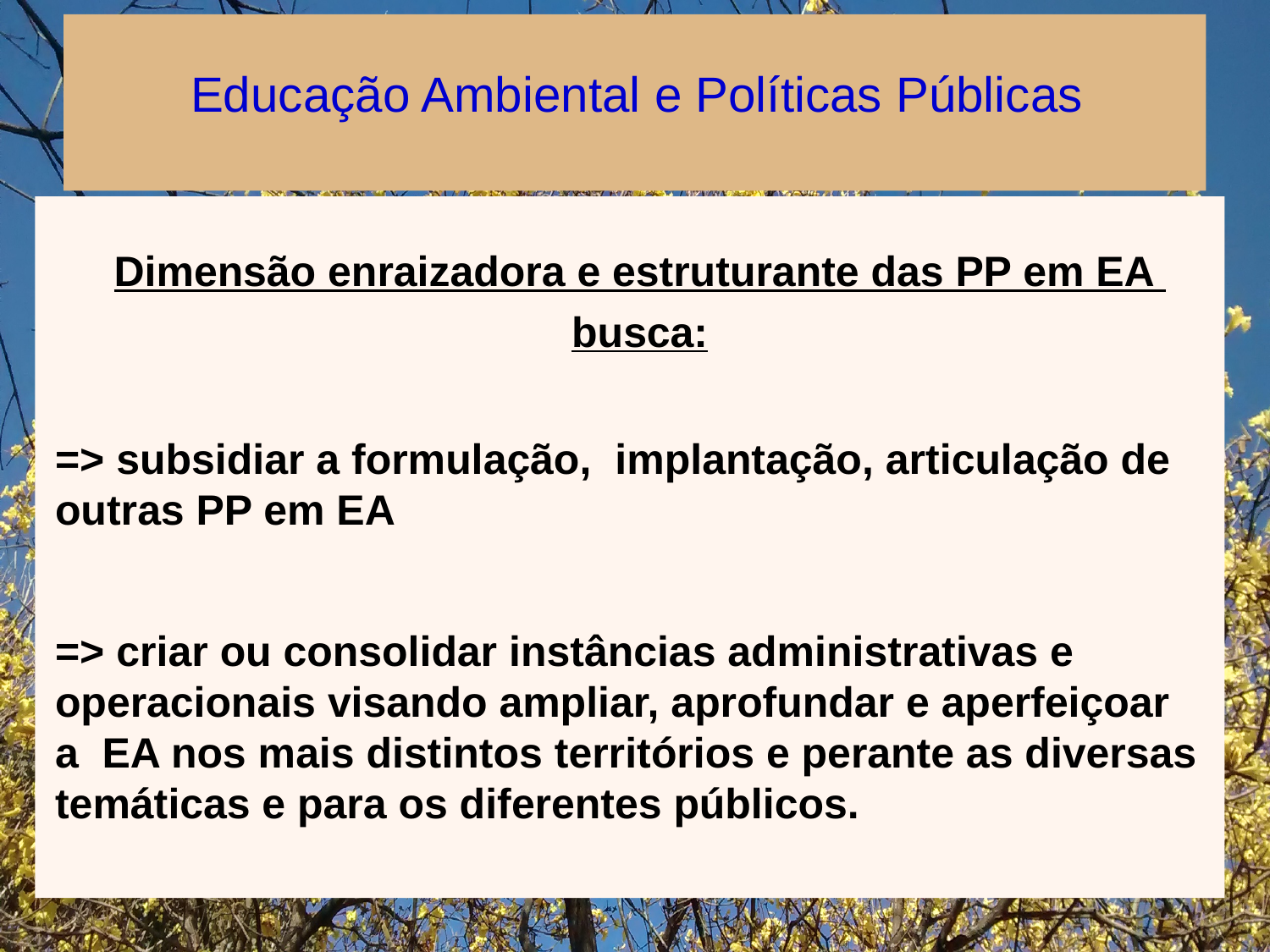

Educação Ambiental e Políticas Públicas

Dimensão enraizadora e estruturante das PP em EA
busca:

=> subsidiar a formulação,  implantação, articulação de outras PP em EA

=> criar ou consolidar instâncias administrativas e operacionais visando ampliar, aprofundar e aperfeiçoar   a  EA nos mais distintos territórios e perante as diversas temáticas e para os diferentes públicos.